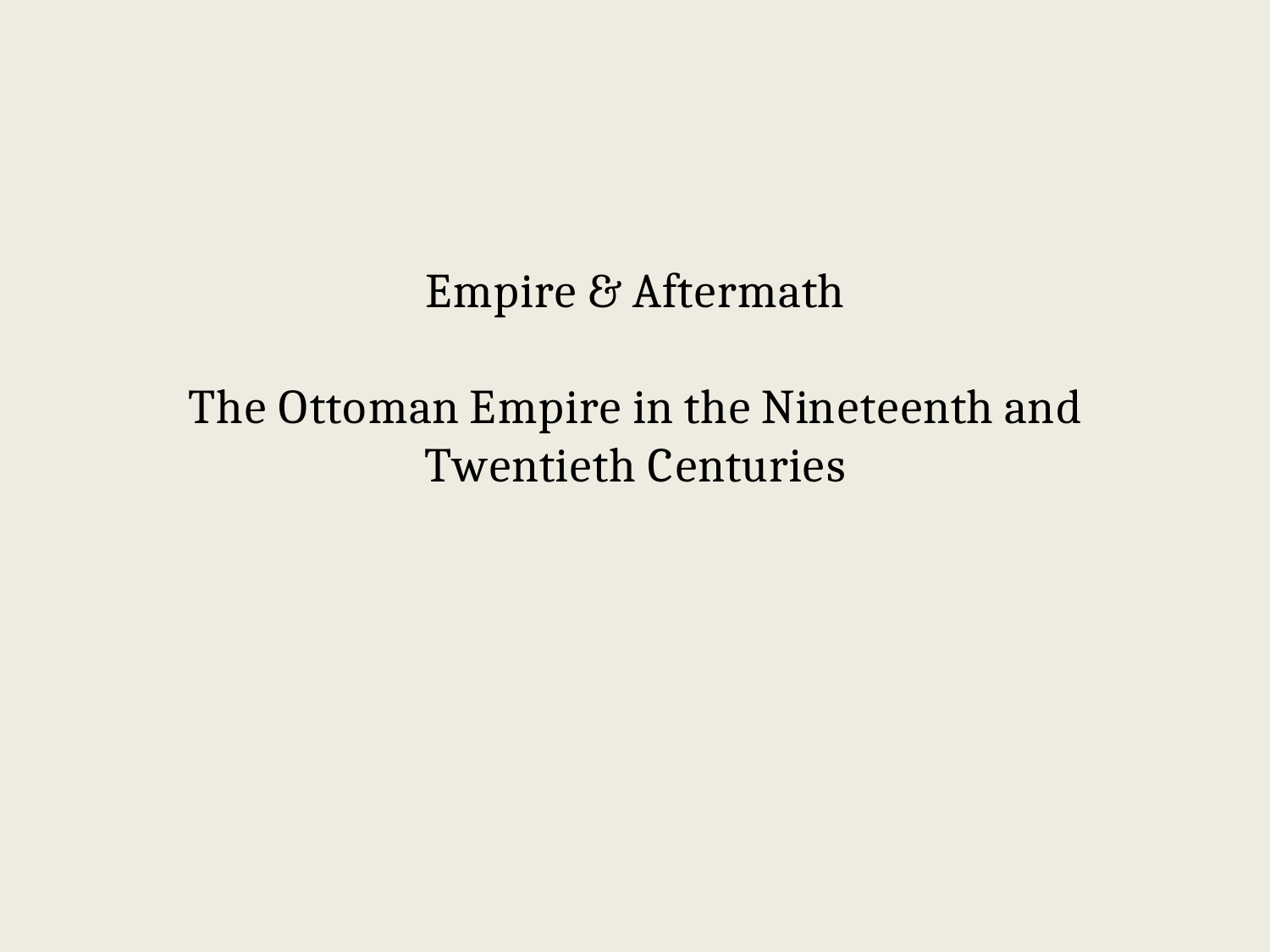

# Empire & Aftermath The Ottoman Empire in the Nineteenth and Twentieth Centuries